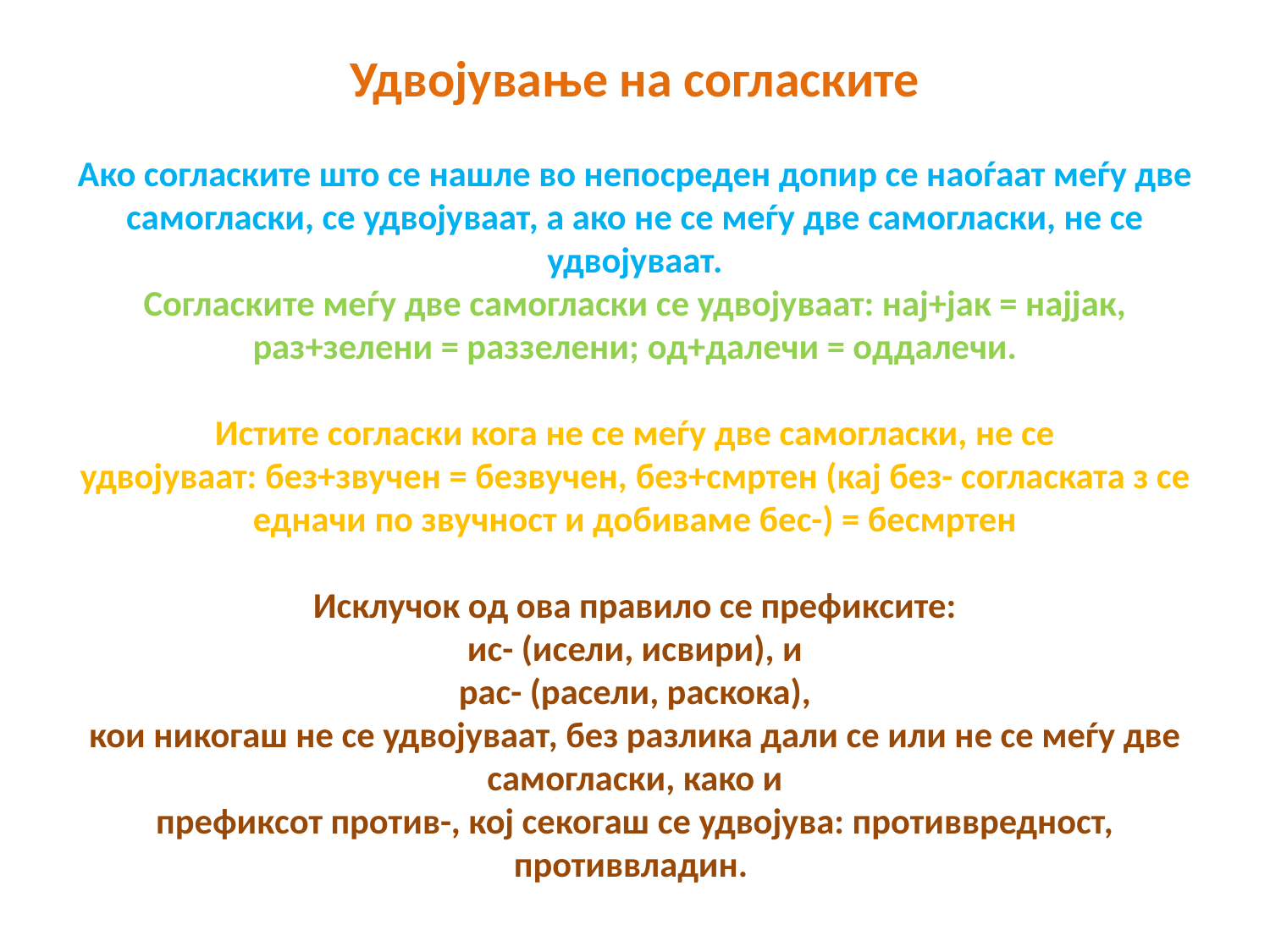

# Удвојување на согласките Ако согласките што се нашле во непосреден допир се наоѓаат меѓу две самогласки, се удвојуваат, а ако не се меѓу две самогласки, не се удвојуваат. Согласките меѓу две самогласки се удвојуваат: нај+јак = најјак, раз+зелени = раззелени; од+далечи = оддалечи. Истите согласки кога не се меѓу две самогласки, не се удвојуваат: без+звучен = безвучен, без+смртен (кај без- согласката з се едначи по звучност и добиваме бес-) = бесмртен   Исклучок од ова правило се префиксите: ис- (исели, исвири), и рас- (расели, раскока), кои никогаш не се удвојуваат, без разлика дали се или не се меѓу две самогласки, како и префиксот против-, кој секогаш се удвојува: противвредност, противвладин.